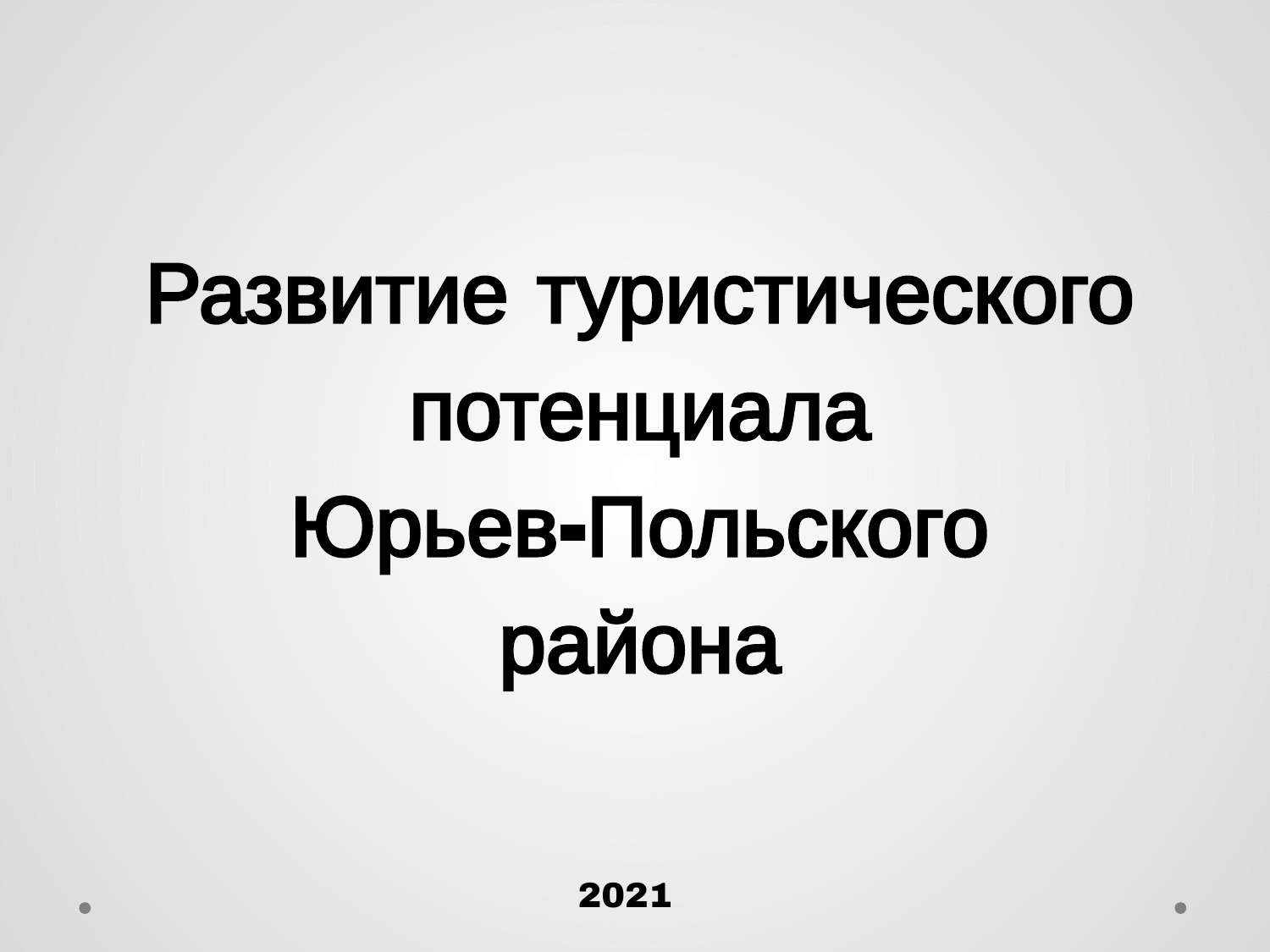

# Развитие туристического потенциала Юрьев-Польского района
2021